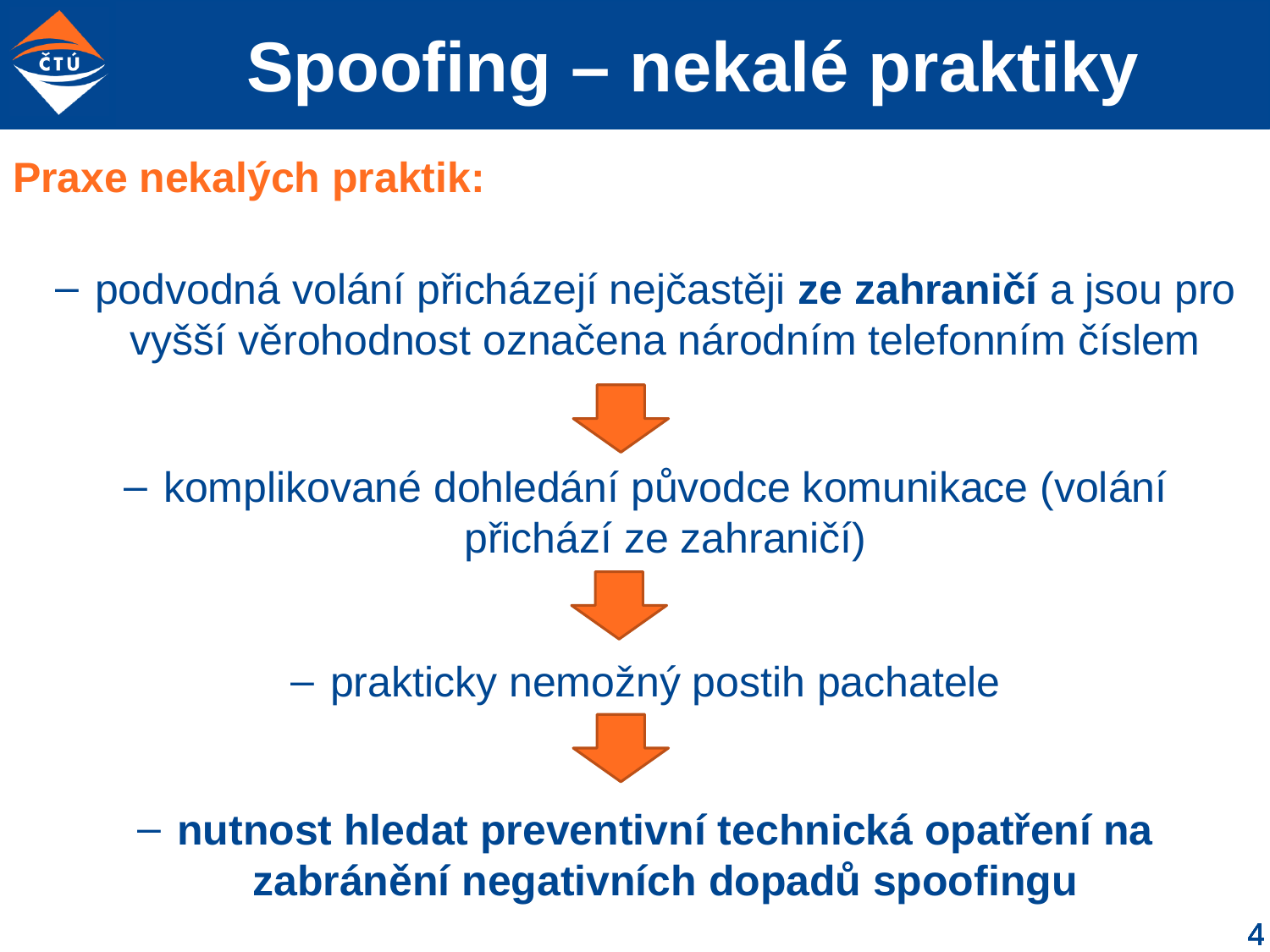

# Spoofing – nekalé praktiky
Praxe nekalých praktik:

podvodná volání přicházejí nejčastěji ze zahraničí a jsou pro vyšší věrohodnost označena národním telefonním číslem

komplikované dohledání původce komunikace (volání přichází ze zahraničí)

prakticky nemožný postih pachatele

nutnost hledat preventivní technická opatření na zabránění negativních dopadů spoofingu